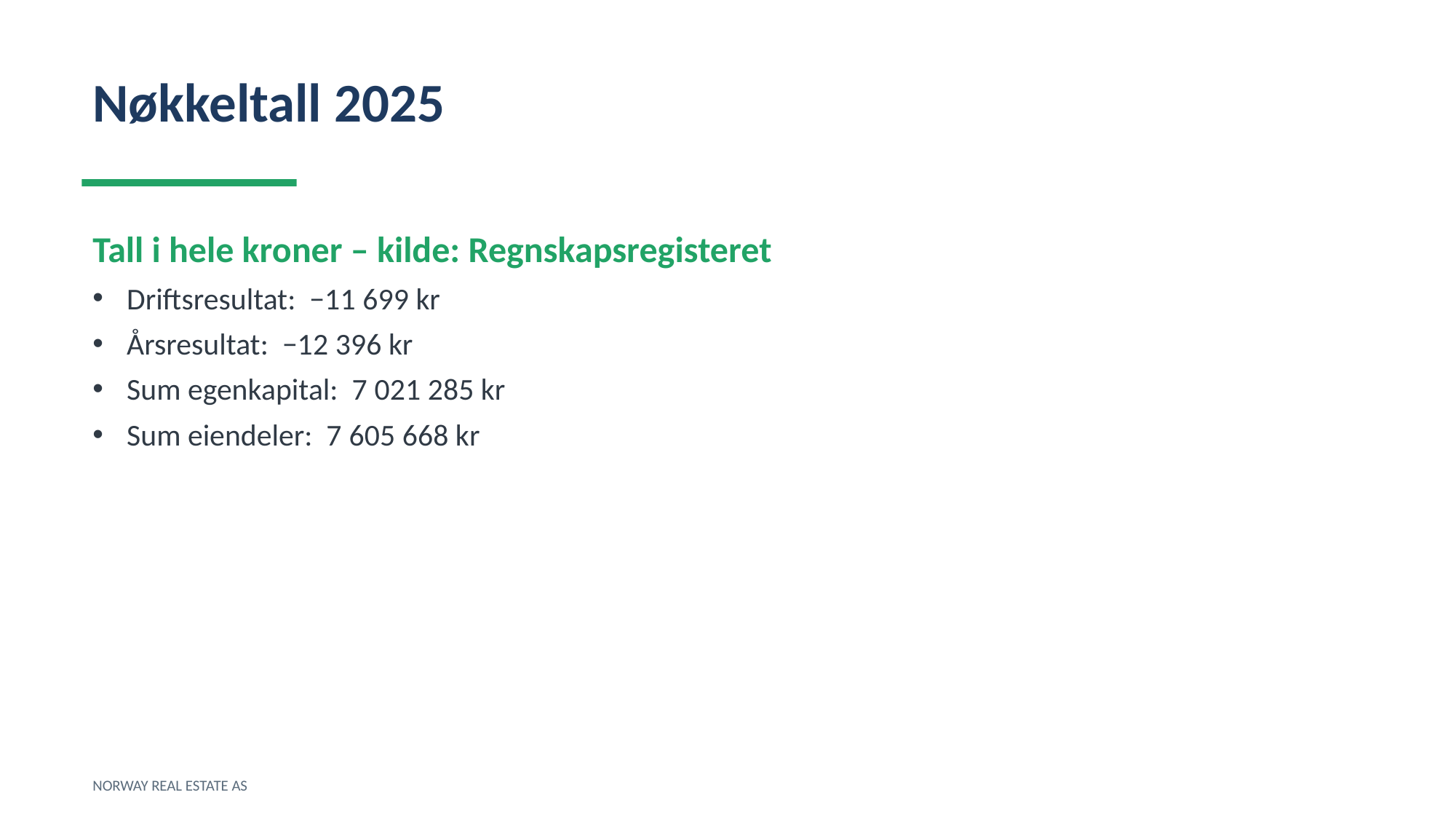

Nøkkeltall 2025

Tall i hele kroner – kilde: Regnskapsregisteret
Driftsresultat:  −11 699 kr
Årsresultat:  −12 396 kr
Sum egenkapital:  7 021 285 kr
Sum eiendeler:  7 605 668 kr
NORWAY REAL ESTATE AS